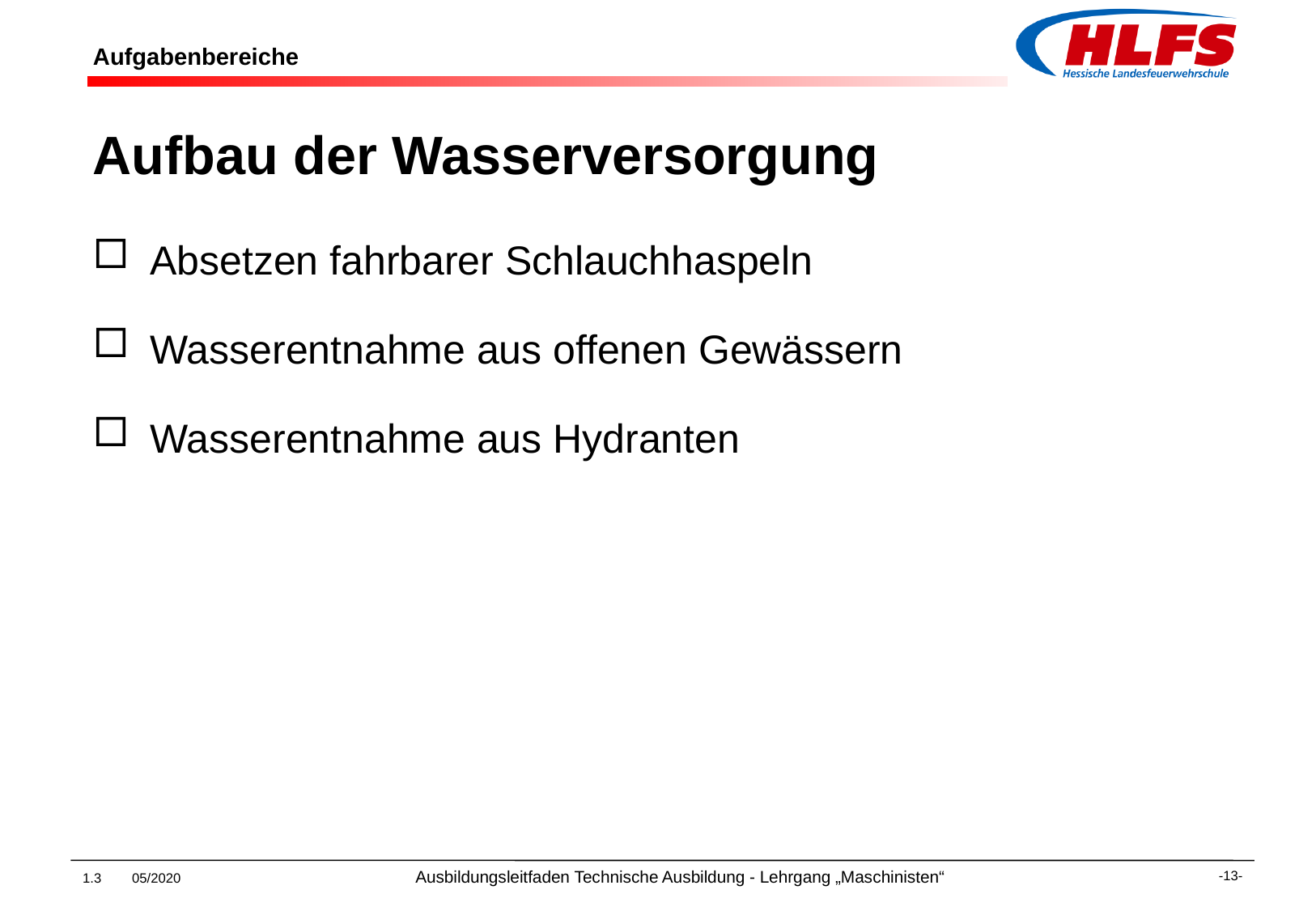

# Aufgabenbereiche
Aufbau der Wasserversorgung

Absetzen fahrbarer Schlauchhaspeln
Wasserentnahme aus offenen Gewässern
Wasserentnahme aus Hydranten
1.3        05/2020                                                             Ausbildungsleitfaden Technische Ausbildung - Lehrgang „Maschinisten“
-13-